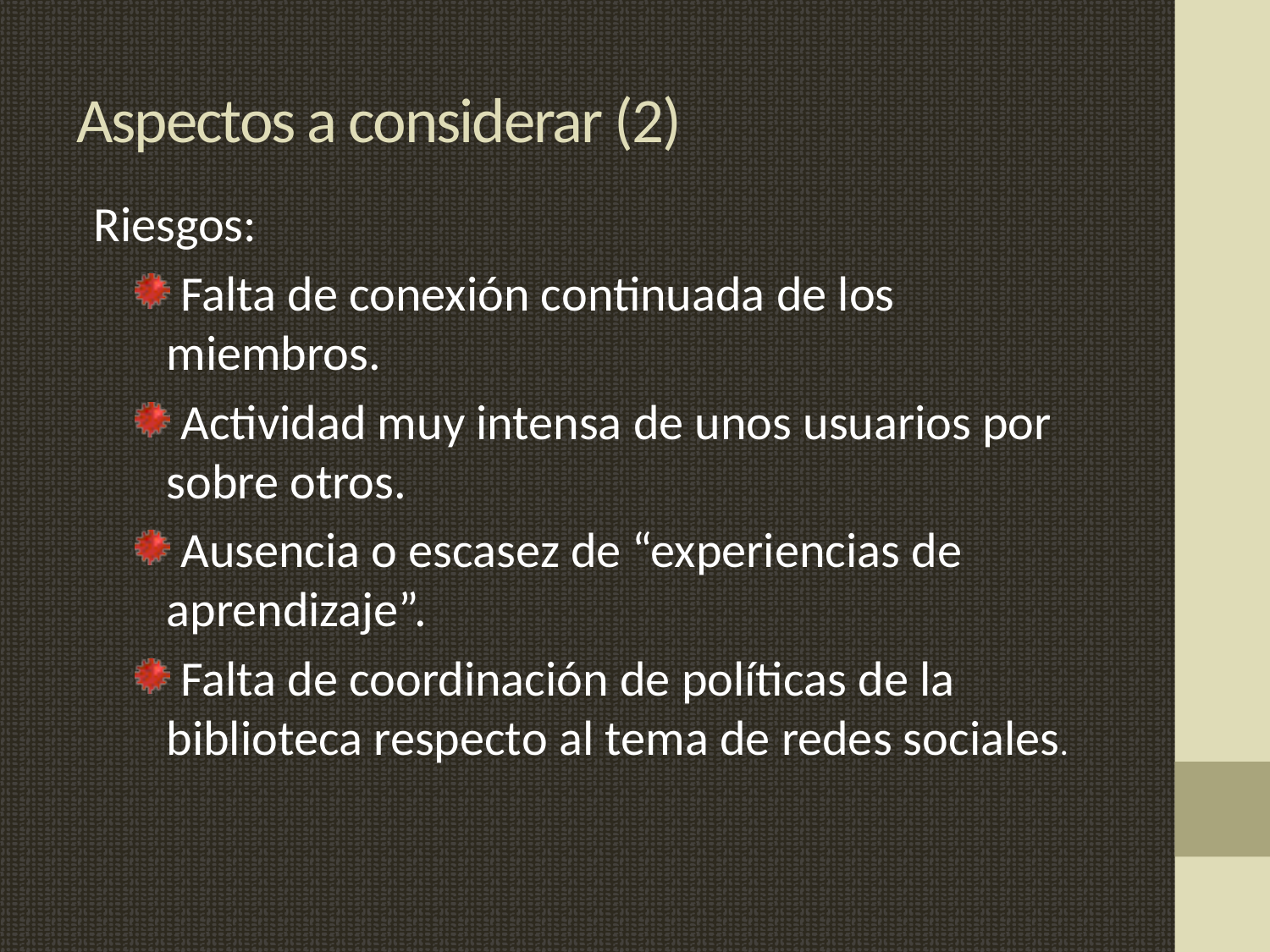

# Aspectos a considerar (2)
Riesgos:
 Falta de conexión continuada de los miembros.
 Actividad muy intensa de unos usuarios por sobre otros.
 Ausencia o escasez de “experiencias de aprendizaje”.
 Falta de coordinación de políticas de la biblioteca respecto al tema de redes sociales.